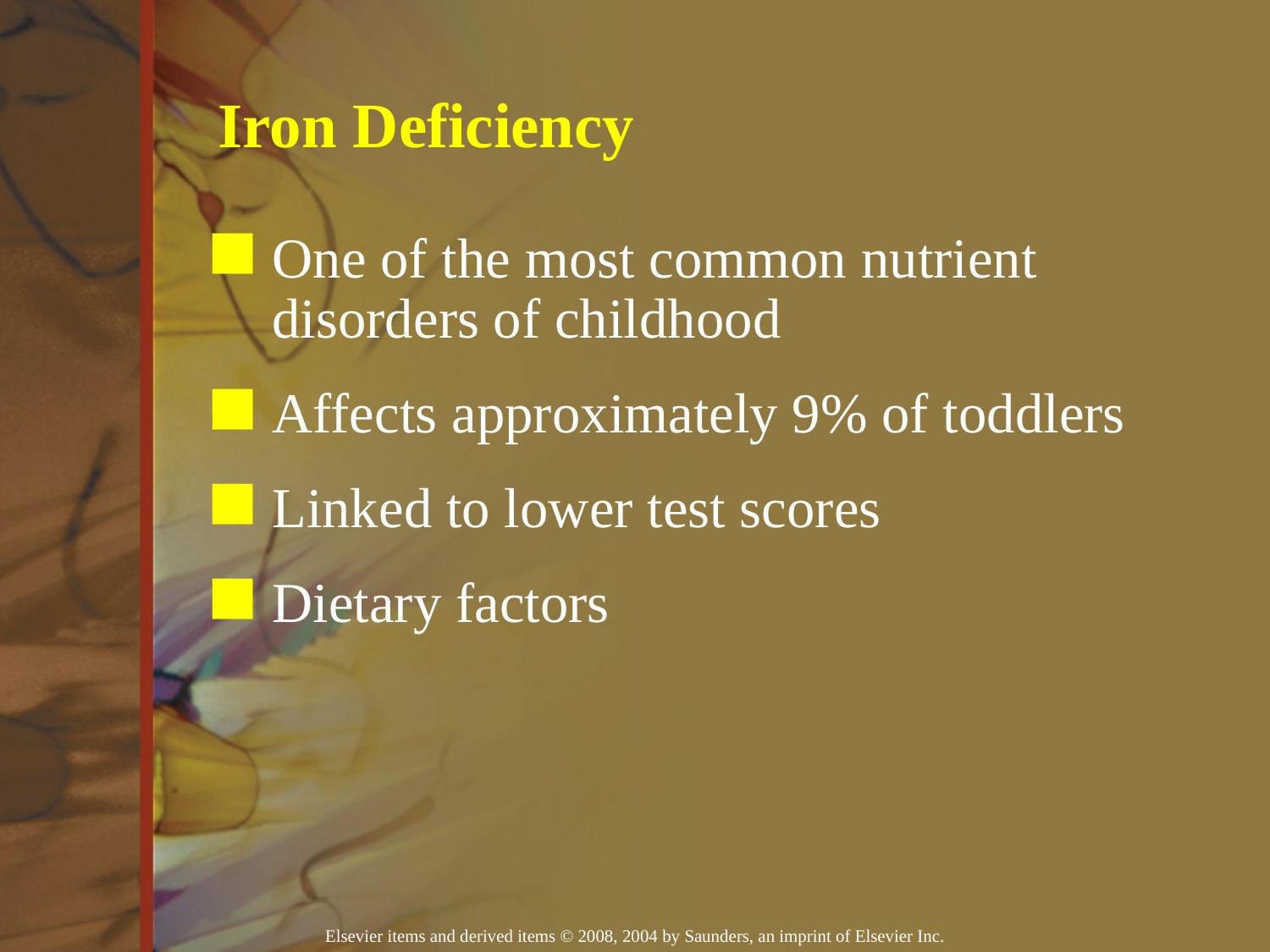

Iron Deficiency
One of the most common nutrient disorders of childhood
Affects approximately 9% of toddlers
Linked to lower test scores
Dietary factors